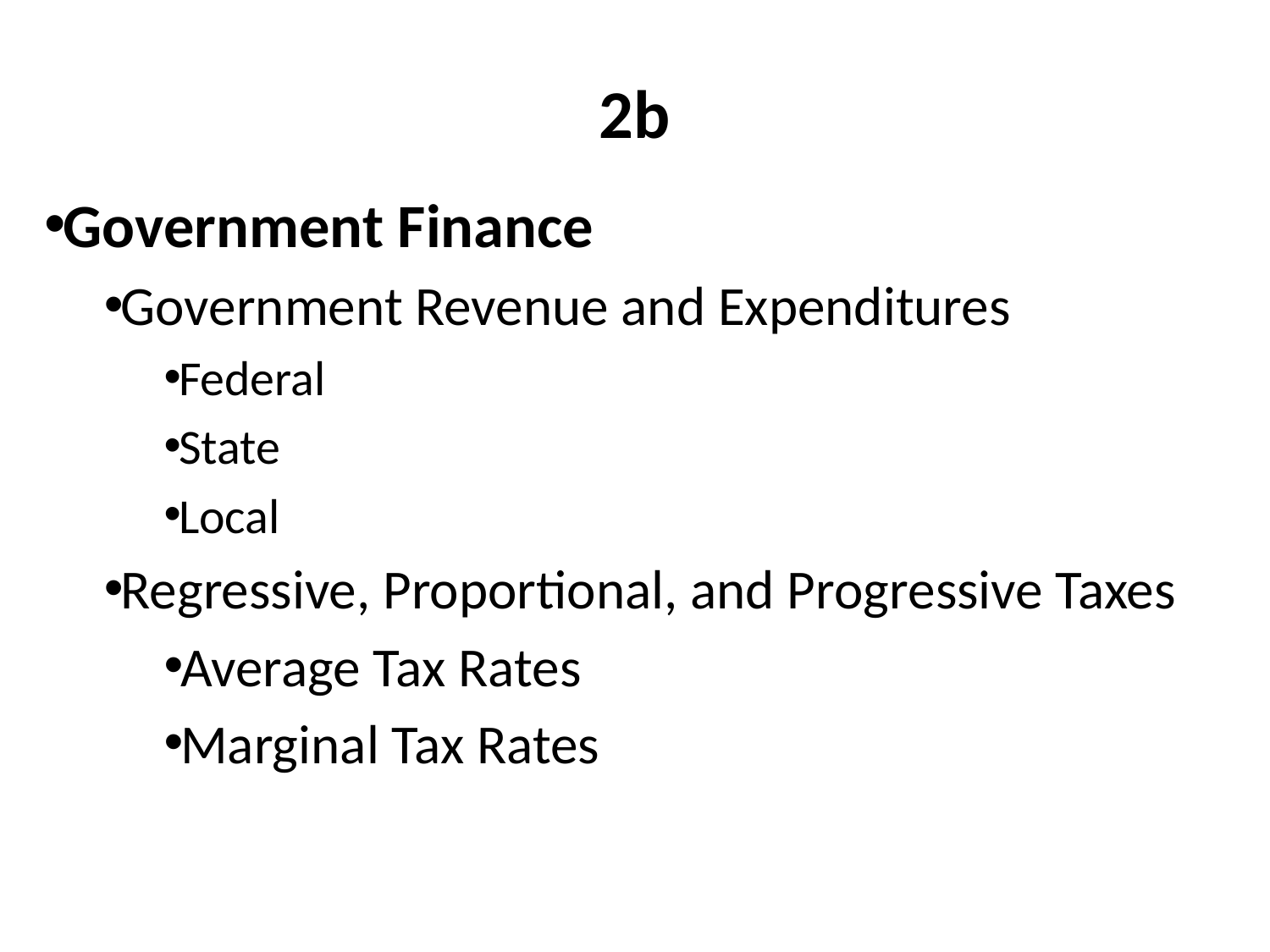

# 2b
Government Finance
Government Revenue and Expenditures
Federal
State
Local
Regressive, Proportional, and Progressive Taxes
Average Tax Rates
Marginal Tax Rates